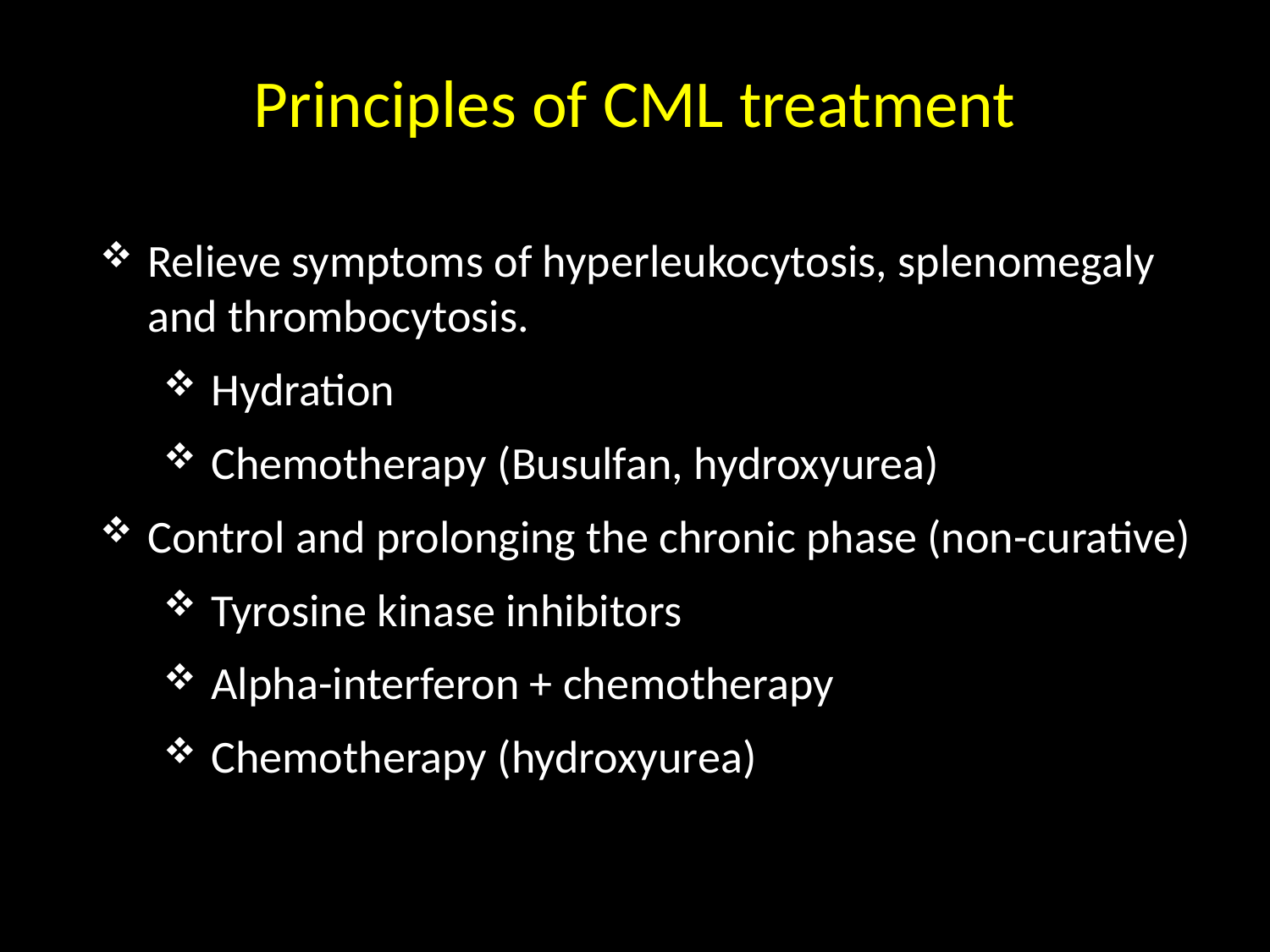

# Principles of CML treatment
Relieve symptoms of hyperleukocytosis, splenomegaly and thrombocytosis.
Hydration
Chemotherapy (Busulfan, hydroxyurea)
Control and prolonging the chronic phase (non-curative)
Tyrosine kinase inhibitors
Alpha-interferon + chemotherapy
Chemotherapy (hydroxyurea)